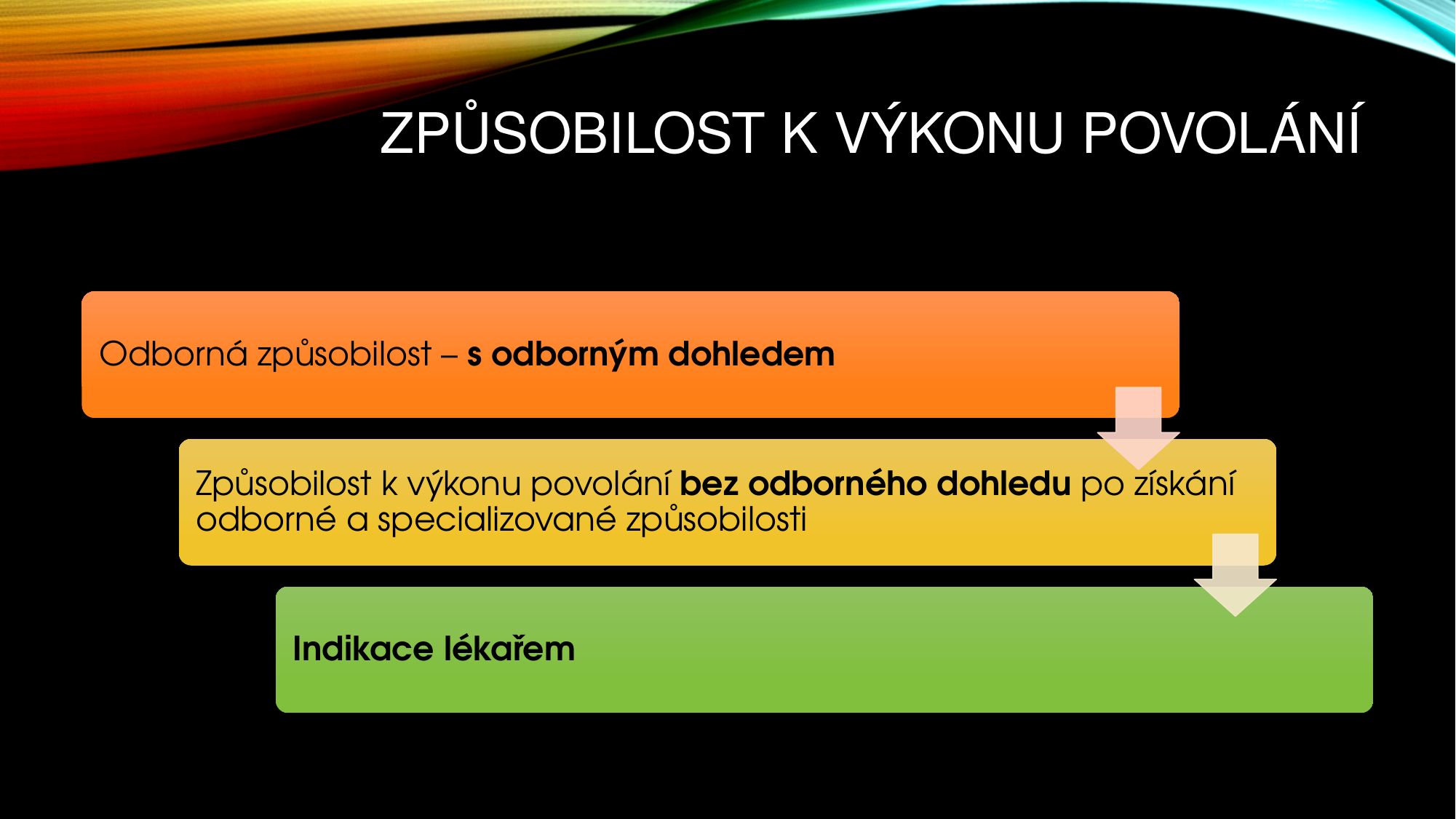

# Způsobilost k výkonu povolání
Odborná způsobilost – s odborným dohledem
Způsobilost k výkonu povolání bez odborného dohledu po získání odborné a specializované způsobilosti
Indikace lékařem